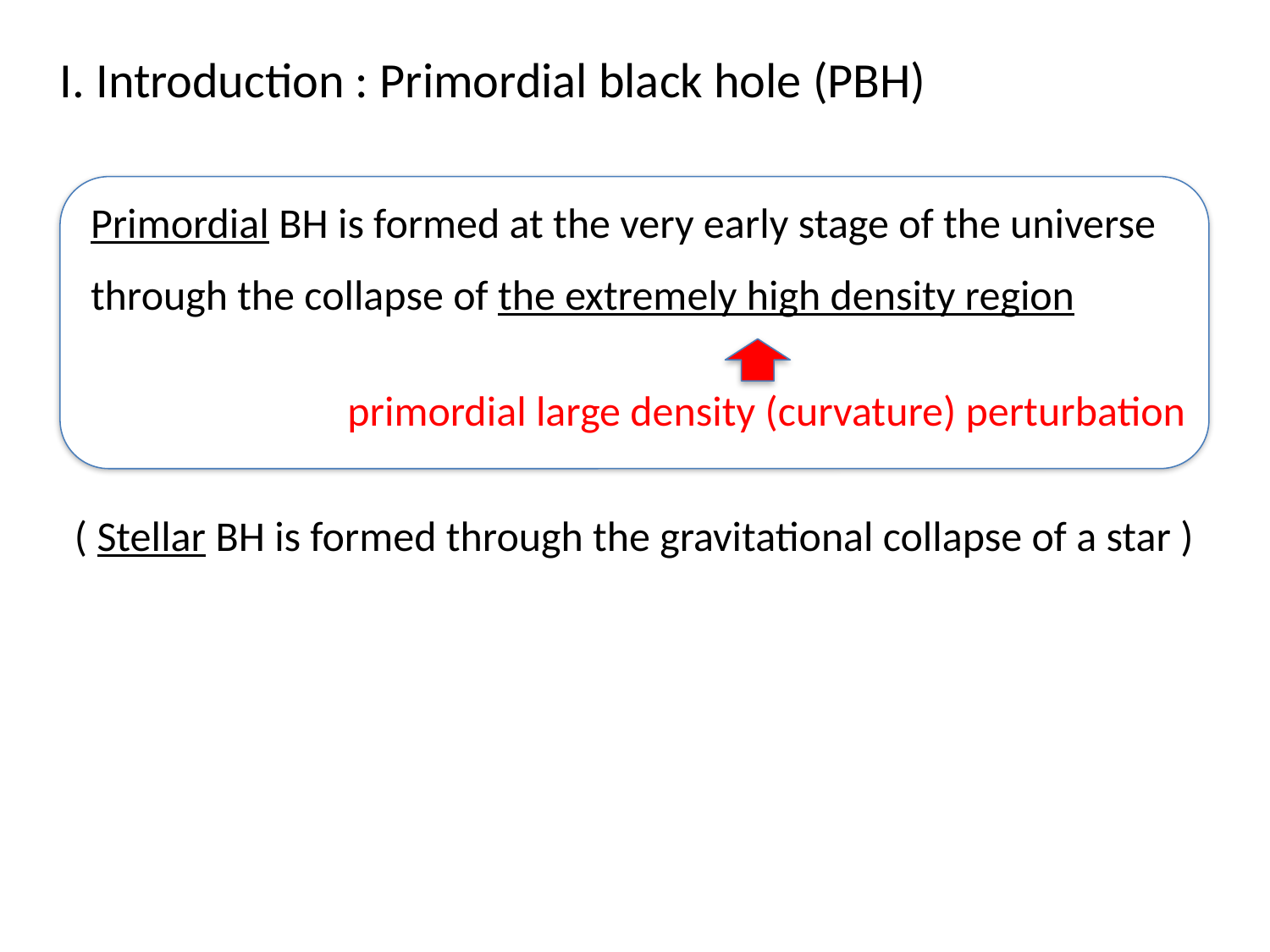

I. Introduction : Primordial black hole (PBH)

Primordial BH is formed at the very early stage of the universe
through the collapse of the extremely high density region

primordial large density (curvature) perturbation
( Stellar BH is formed through the gravitational collapse of a star )